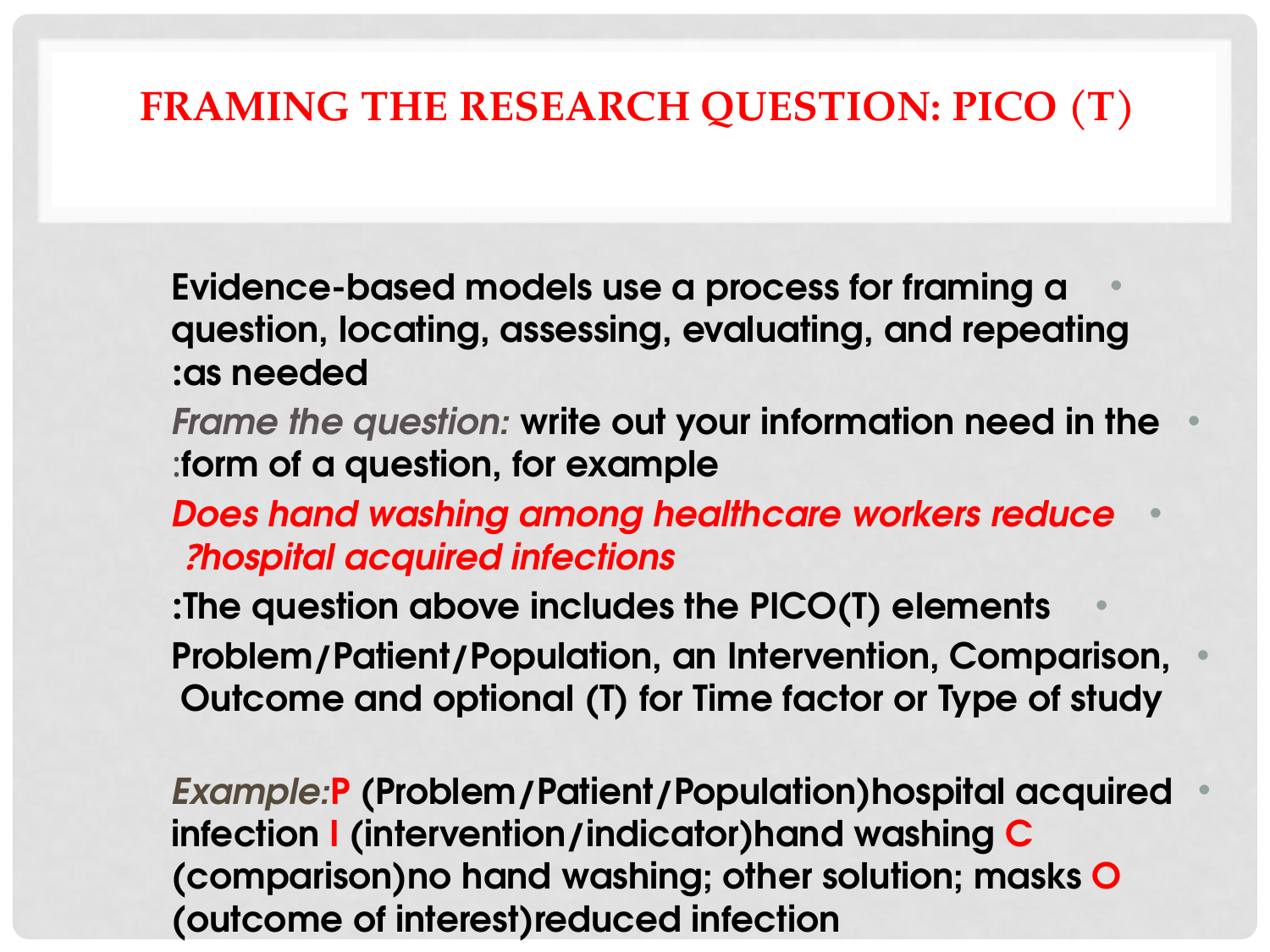

# Framing the Research Question: PICO (T)
Evidence-based models use a process for framing a question, locating, assessing, evaluating, and repeating as needed:
Frame the question: write out your information need in the form of a question, for example:
Does hand washing among healthcare workers reduce hospital acquired infections?
The question above includes the PICO(T) elements:
Problem/Patient/Population, an Intervention, Comparison, Outcome and optional (T) for Time factor or Type of study
Example:P (Problem/Patient/Population)hospital acquired infection I (intervention/indicator)hand washing C (comparison)no hand washing; other solution; masks O (outcome of interest)reduced infection